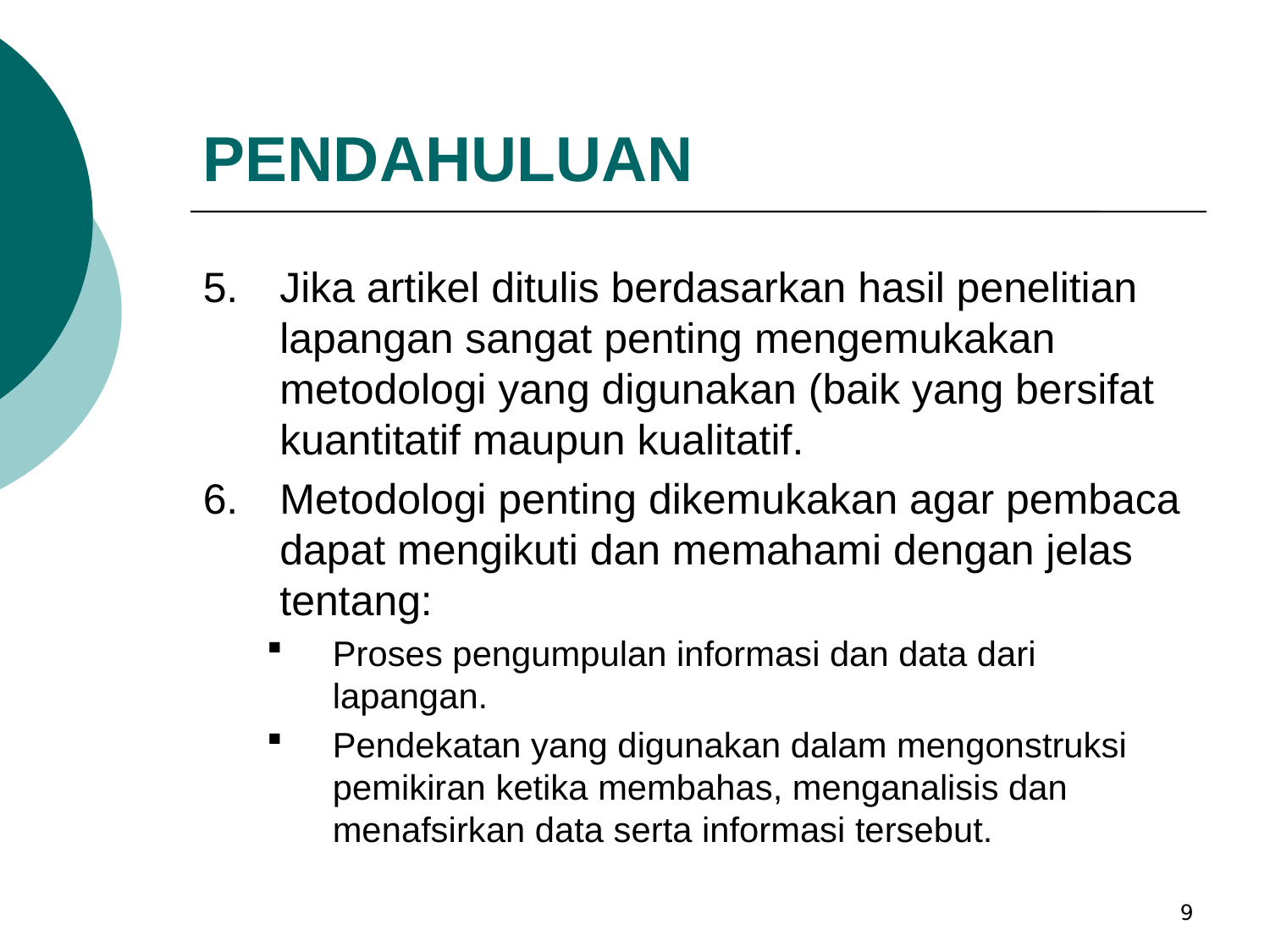

# PENDAHULUAN
Jika artikel ditulis berdasarkan hasil penelitian lapangan sangat penting mengemukakan metodologi yang digunakan (baik yang bersifat kuantitatif maupun kualitatif.
Metodologi penting dikemukakan agar pembaca dapat mengikuti dan memahami dengan jelas tentang:
Proses pengumpulan informasi dan data dari lapangan.
Pendekatan yang digunakan dalam mengonstruksi pemikiran ketika membahas, menganalisis dan menafsirkan data serta informasi tersebut.

9